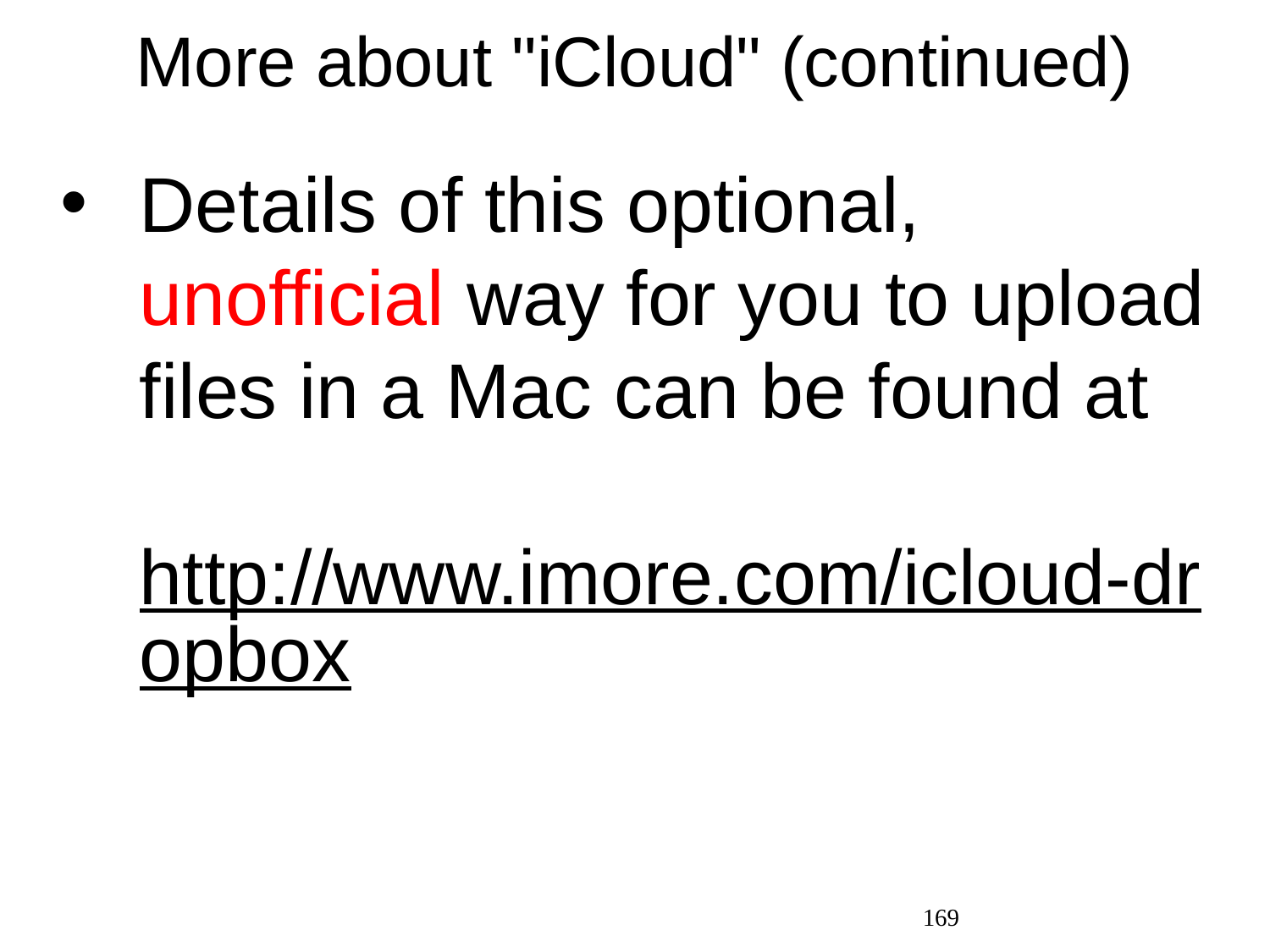

# More about "iCloud" (continued)
Details of this optional, unofficial way for you to upload files in a Mac can be found at                          http://www.imore.com/icloud-dropbox
169